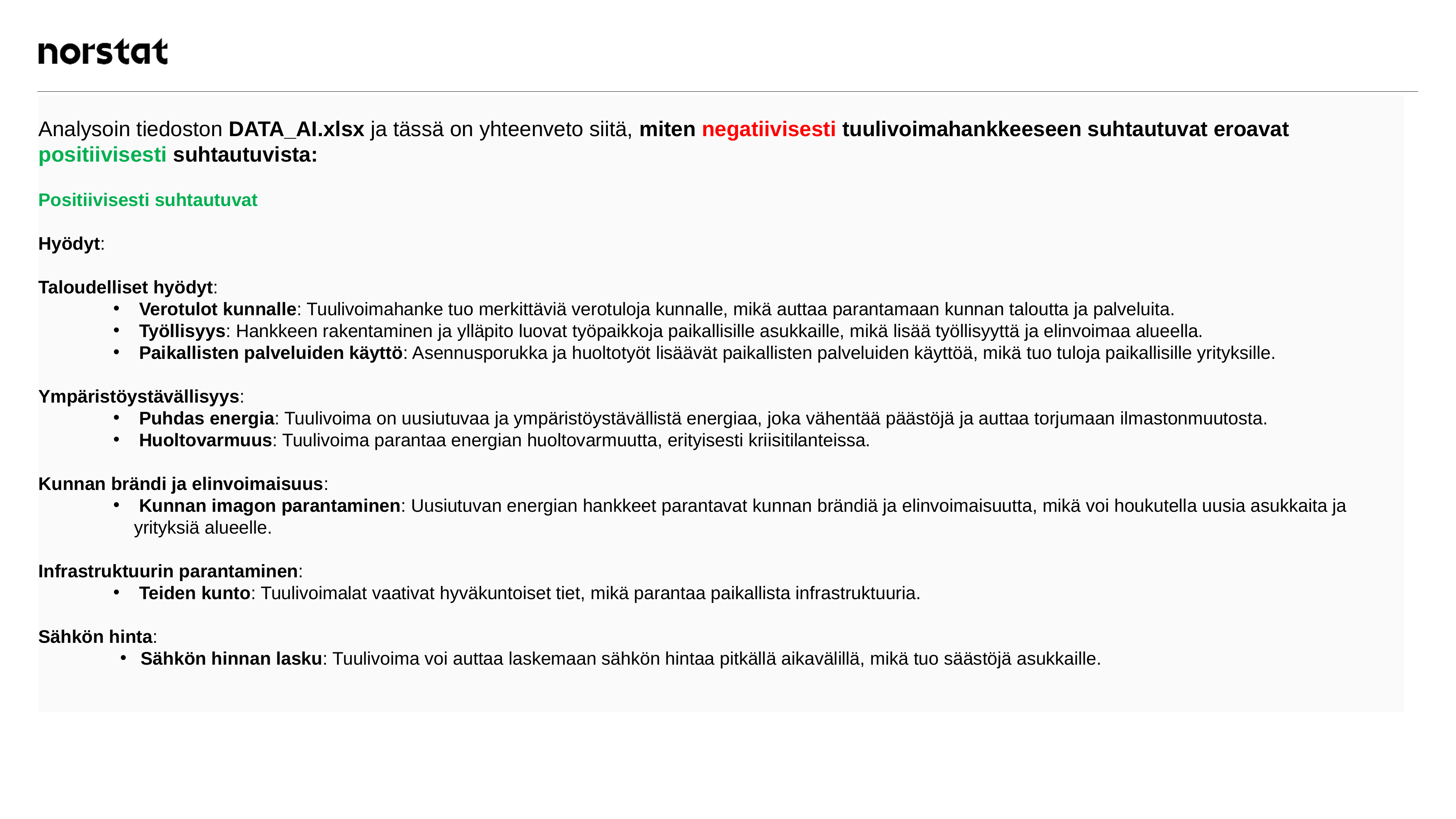

Analysoin tiedoston DATA_AI.xlsx ja tässä on yhteenveto siitä, miten negatiivisesti tuulivoimahankkeeseen suhtautuvat eroavat positiivisesti suhtautuvista:

Positiivisesti suhtautuvat

Hyödyt:

Taloudelliset hyödyt:
 Verotulot kunnalle: Tuulivoimahanke tuo merkittäviä verotuloja kunnalle, mikä auttaa parantamaan kunnan taloutta ja palveluita.
 Työllisyys: Hankkeen rakentaminen ja ylläpito luovat työpaikkoja paikallisille asukkaille, mikä lisää työllisyyttä ja elinvoimaa alueella.
 Paikallisten palveluiden käyttö: Asennusporukka ja huoltotyöt lisäävät paikallisten palveluiden käyttöä, mikä tuo tuloja paikallisille yrityksille.

Ympäristöystävällisyys:
 Puhdas energia: Tuulivoima on uusiutuvaa ja ympäristöystävällistä energiaa, joka vähentää päästöjä ja auttaa torjumaan ilmastonmuutosta.
 Huoltovarmuus: Tuulivoima parantaa energian huoltovarmuutta, erityisesti kriisitilanteissa.

Kunnan brändi ja elinvoimaisuus:
 Kunnan imagon parantaminen: Uusiutuvan energian hankkeet parantavat kunnan brändiä ja elinvoimaisuutta, mikä voi houkutella uusia asukkaita ja yrityksiä alueelle.

Infrastruktuurin parantaminen:
 Teiden kunto: Tuulivoimalat vaativat hyväkuntoiset tiet, mikä parantaa paikallista infrastruktuuria.

Sähkön hinta:
Sähkön hinnan lasku: Tuulivoima voi auttaa laskemaan sähkön hintaa pitkällä aikavälillä, mikä tuo säästöjä asukkaille.